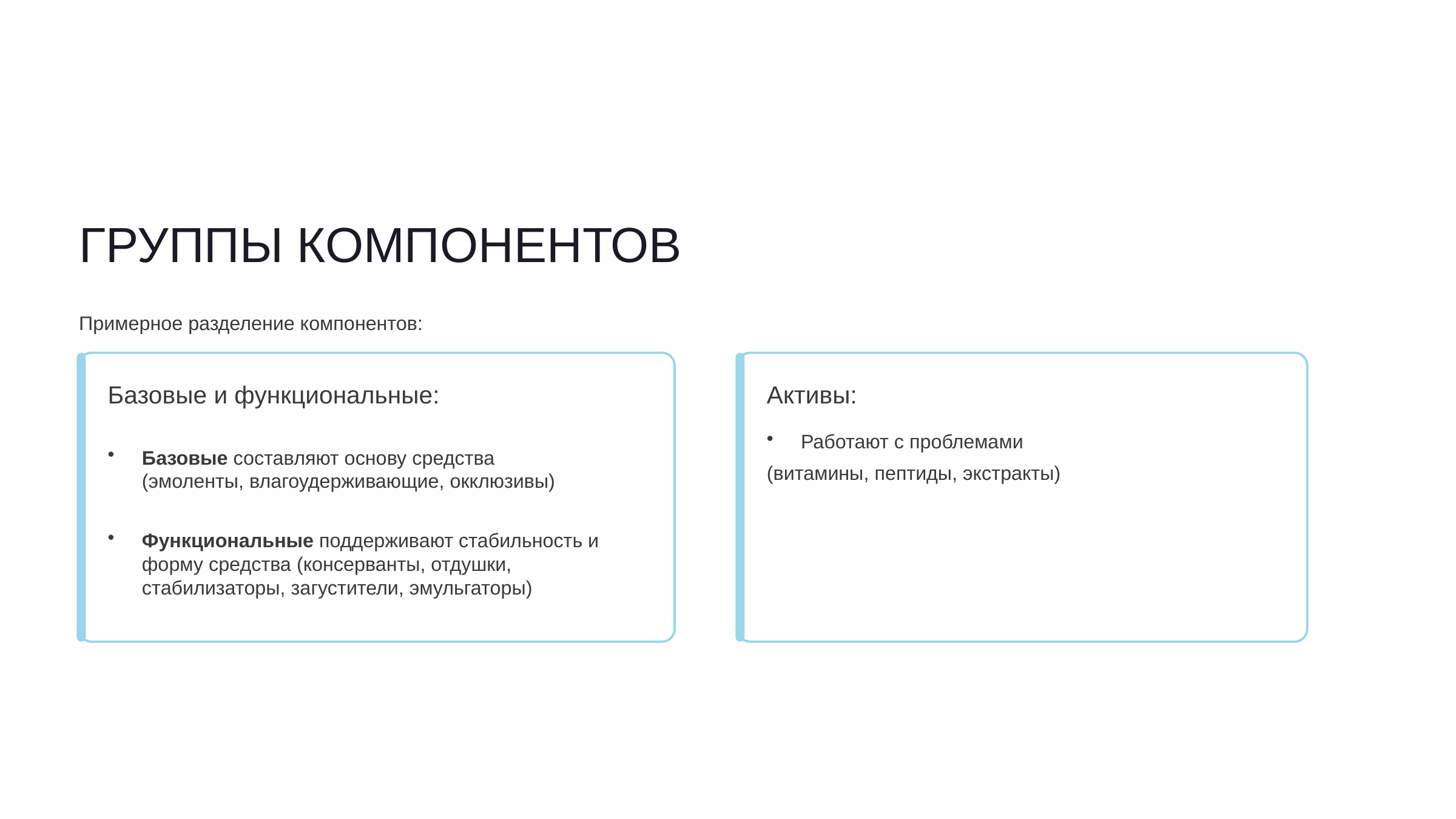

ГРУППЫ КОМПОНЕНТОВ
Примерное разделение компонентов:

Базовые и функциональные:
Активы:
Работают с проблемами
(витамины, пептиды, экстракты)
Базовые составляют основу средства (эмоленты, влагоудерживающие, окклюзивы)
Функциональные поддерживают стабильность и форму средства (консерванты, отдушки, стабилизаторы, загустители, эмульгаторы)